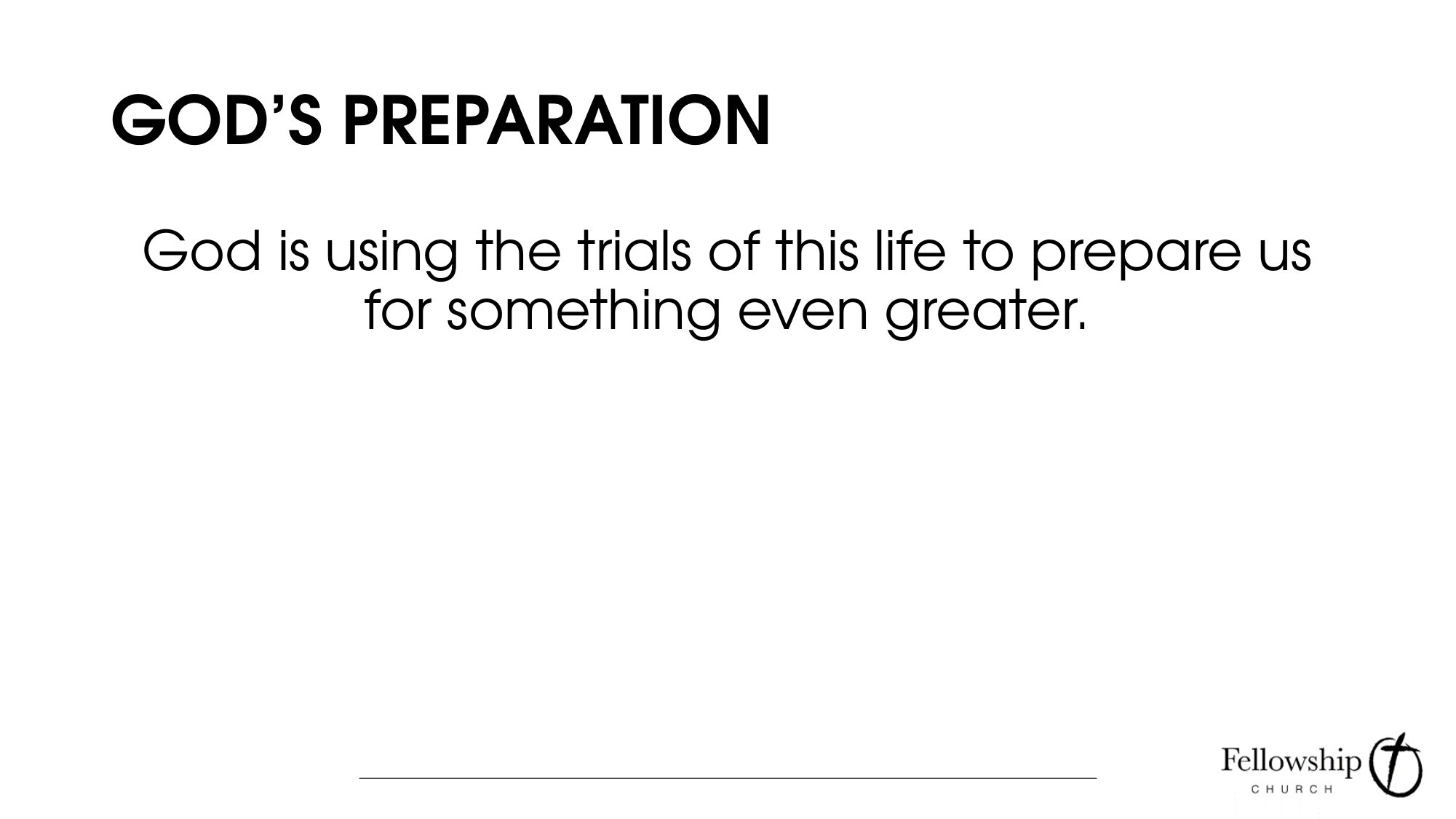

# GOD’S PREPARATION
God is using the trials of this life to prepare us for something even greater.